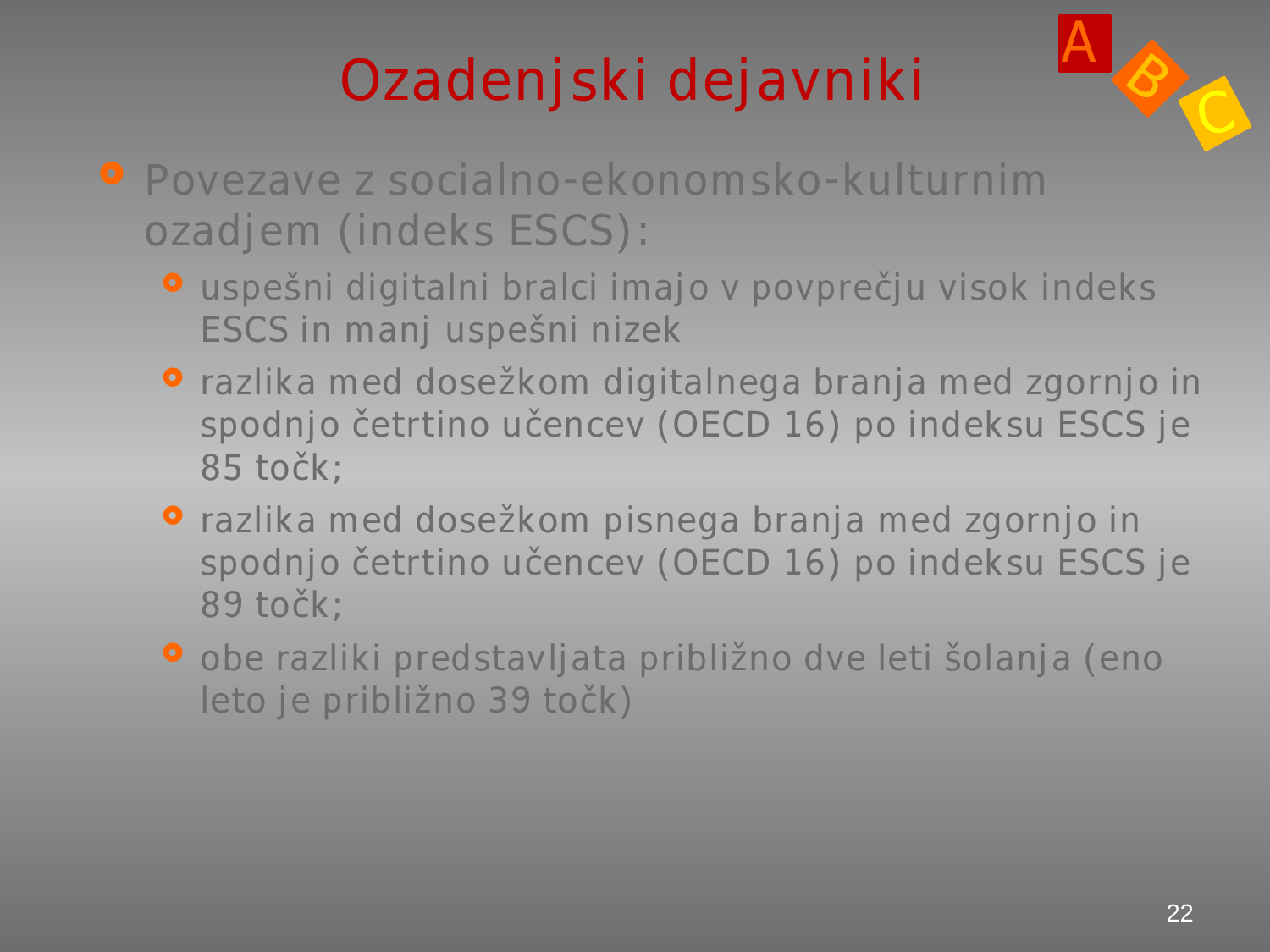

A

B

C

# Ozadenjski dejavniki
Povezave z socialno-ekonomsko-kulturnim ozadjem (indeks ESCS):
uspešni digitalni bralci imajo v povprečju visok indeks ESCS in manj uspešni nizek
razlika med dosežkom digitalnega branja med zgornjo in spodnjo četrtino učencev (OECD 16) po indeksu ESCS je 85 točk;
razlika med dosežkom pisnega branja med zgornjo in spodnjo četrtino učencev (OECD 16) po indeksu ESCS je 89 točk;
obe razliki predstavljata približno dve leti šolanja (eno leto je približno 39 točk)

22